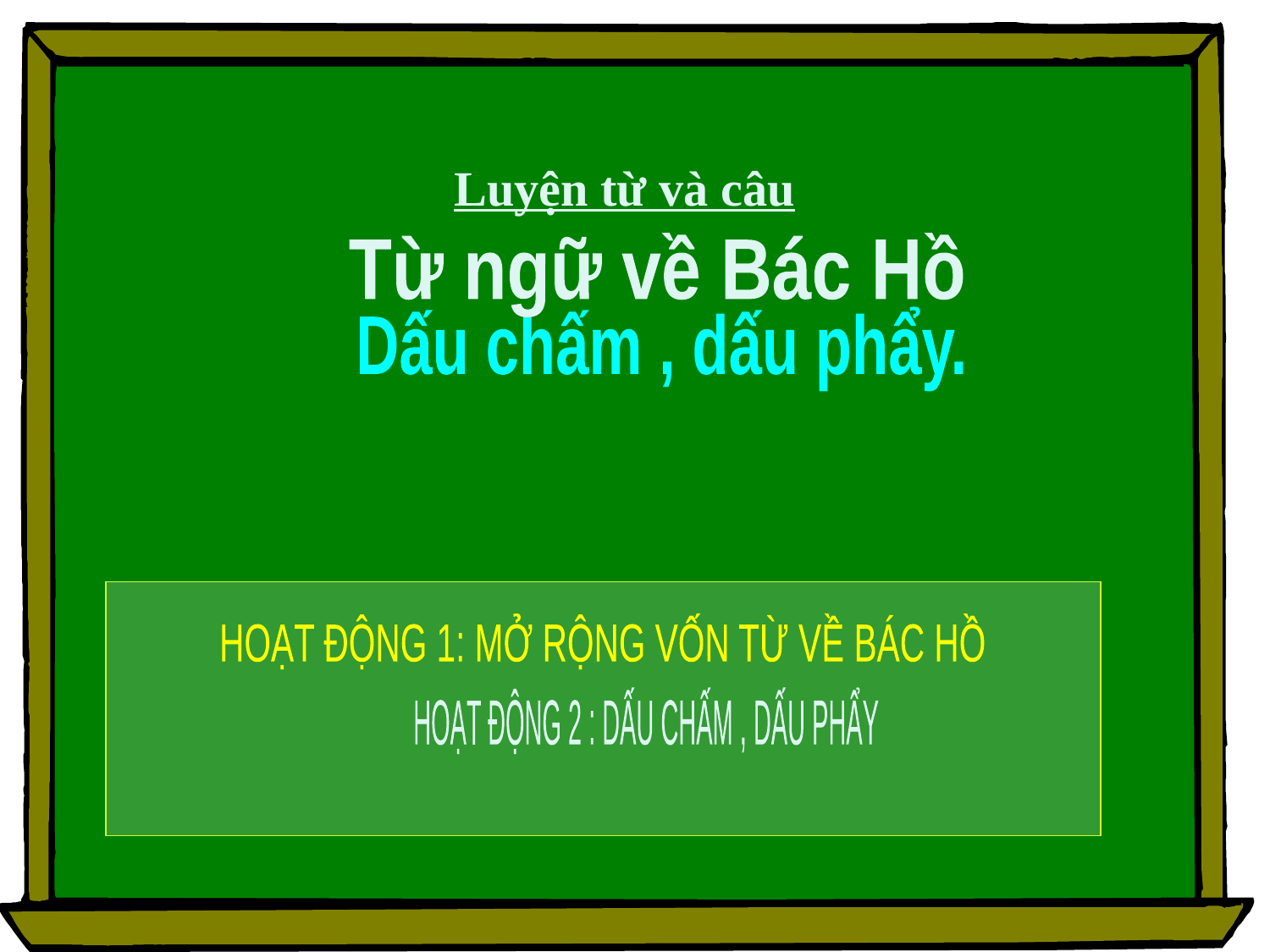

Luyện từ và câu
Từ ngữ về Bác Hồ
 Dấu chấm , dấu phẩy.

HOẠT ĐỘNG 1: MỞ RỘNG VỐN TỪ VỀ BÁC HỒ
HOẠT ĐỘNG 2 : DẤU CHẤM , DẤU PHẨY